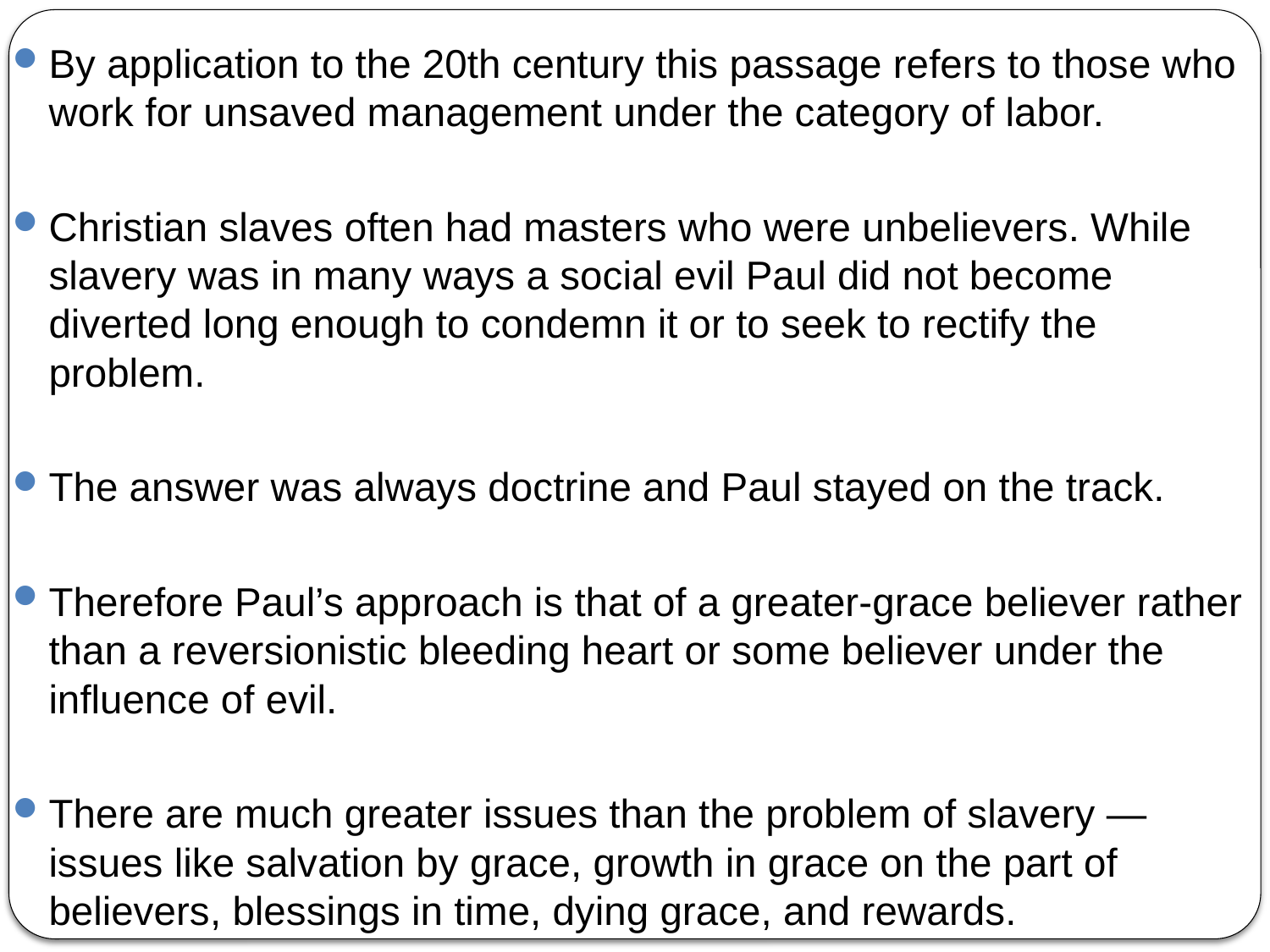

By application to the 20th century this passage refers to those who work for unsaved management under the category of labor.

Christian slaves often had masters who were unbelievers. While slavery was in many ways a social evil Paul did not become diverted long enough to condemn it or to seek to rectify the problem.

The answer was always doctrine and Paul stayed on the track.

Therefore Paul’s approach is that of a greater-grace believer rather than a reversionistic bleeding heart or some believer under the influence of evil.

There are much greater issues than the problem of slavery — issues like salvation by grace, growth in grace on the part of believers, blessings in time, dying grace, and rewards.